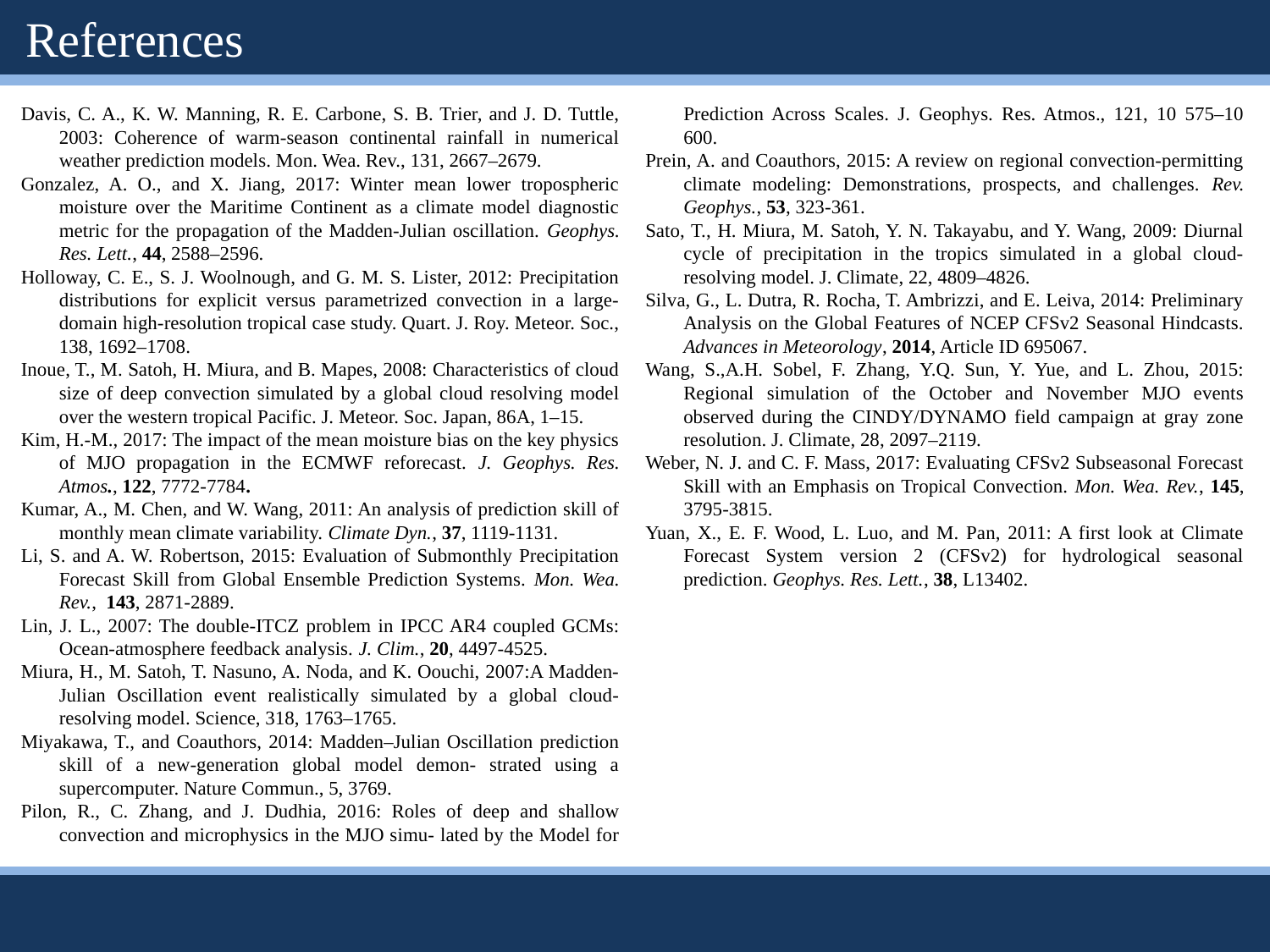

# References
Davis, C. A., K. W. Manning, R. E. Carbone, S. B. Trier, and J. D. Tuttle, 2003: Coherence of warm-season continental rainfall in numerical weather prediction models. Mon. Wea. Rev., 131, 2667–2679.
Gonzalez, A. O., and X. Jiang, 2017: Winter mean lower tropospheric moisture over the Maritime Continent as a climate model diagnostic metric for the propagation of the Madden-Julian oscillation. Geophys. Res. Lett., 44, 2588–2596.
Holloway, C. E., S. J. Woolnough, and G. M. S. Lister, 2012: Precipitation distributions for explicit versus parametrized convection in a large-domain high-resolution tropical case study. Quart. J. Roy. Meteor. Soc., 138, 1692–1708.
Inoue, T., M. Satoh, H. Miura, and B. Mapes, 2008: Characteristics of cloud size of deep convection simulated by a global cloud resolving model over the western tropical Pacific. J. Meteor. Soc. Japan, 86A, 1–15.
Kim, H.-M., 2017: The impact of the mean moisture bias on the key physics of MJO propagation in the ECMWF reforecast. J. Geophys. Res. Atmos., 122, 7772-7784.
Kumar, A., M. Chen, and W. Wang, 2011: An analysis of prediction skill of monthly mean climate variability. Climate Dyn., 37, 1119-1131.
Li, S. and A. W. Robertson, 2015: Evaluation of Submonthly Precipitation Forecast Skill from Global Ensemble Prediction Systems. Mon. Wea. Rev.,  143, 2871-2889.
Lin, J. L., 2007: The double-ITCZ problem in IPCC AR4 coupled GCMs: Ocean-atmosphere feedback analysis. J. Clim., 20, 4497-4525.
Miura, H., M. Satoh, T. Nasuno, A. Noda, and K. Oouchi, 2007:A Madden-Julian Oscillation event realistically simulated by a global cloud-resolving model. Science, 318, 1763–1765.
Miyakawa, T., and Coauthors, 2014: Madden–Julian Oscillation prediction skill of a new-generation global model demon- strated using a supercomputer. Nature Commun., 5, 3769.
Pilon, R., C. Zhang, and J. Dudhia, 2016: Roles of deep and shallow convection and microphysics in the MJO simu- lated by the Model for Prediction Across Scales. J. Geophys. Res. Atmos., 121, 10 575–10 600.
Prein, A. and Coauthors, 2015: A review on regional convection-permitting climate modeling: Demonstrations, prospects, and challenges. Rev. Geophys., 53, 323-361.
Sato, T., H. Miura, M. Satoh, Y. N. Takayabu, and Y. Wang, 2009: Diurnal cycle of precipitation in the tropics simulated in a global cloud-resolving model. J. Climate, 22, 4809–4826.
Silva, G., L. Dutra, R. Rocha, T. Ambrizzi, and E. Leiva, 2014: Preliminary Analysis on the Global Features of NCEP CFSv2 Seasonal Hindcasts. Advances in Meteorology, 2014, Article ID 695067.
Wang, S.,A.H. Sobel, F. Zhang, Y.Q. Sun, Y. Yue, and L. Zhou, 2015: Regional simulation of the October and November MJO events observed during the CINDY/DYNAMO field campaign at gray zone resolution. J. Climate, 28, 2097–2119.
Weber, N. J. and C. F. Mass, 2017: Evaluating CFSv2 Subseasonal Forecast Skill with an Emphasis on Tropical Convection. Mon. Wea. Rev., 145, 3795-3815.
Yuan, X., E. F. Wood, L. Luo, and M. Pan, 2011: A first look at Climate Forecast System version 2 (CFSv2) for hydrological seasonal prediction. Geophys. Res. Lett., 38, L13402.